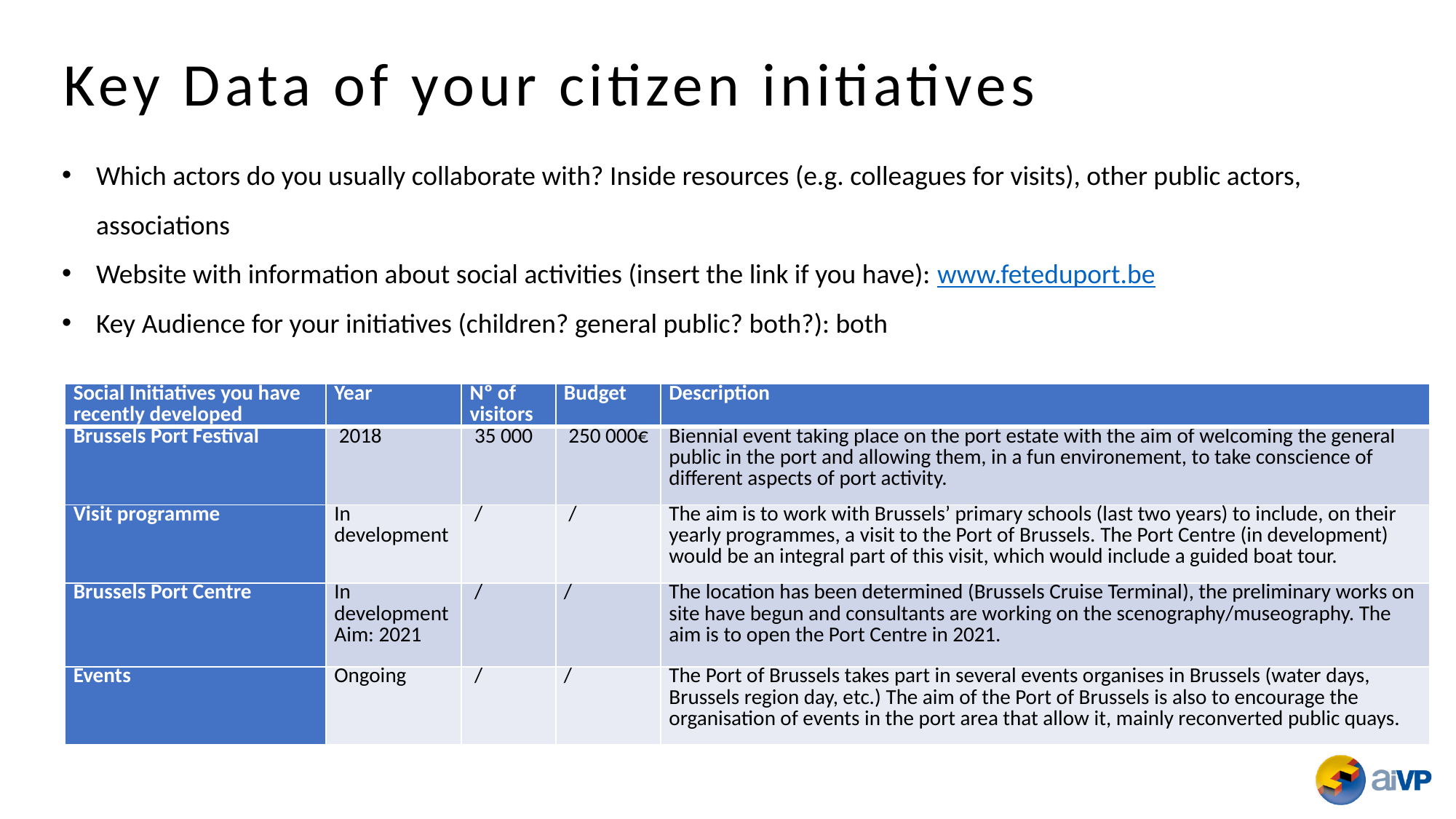

Key Data of your citizen initiatives
Which actors do you usually collaborate with? Inside resources (e.g. colleagues for visits), other public actors, associations
Website with information about social activities (insert the link if you have): www.feteduport.be
Key Audience for your initiatives (children? general public? both?): both

| Social Initiatives you have recently developed | Year | Nº of visitors | Budget | Description |
| --- | --- | --- | --- | --- |
| Brussels Port Festival | 2018 | 35 000 | 250 000€ | Biennial event taking place on the port estate with the aim of welcoming the general public in the port and allowing them, in a fun environement, to take conscience of different aspects of port activity. |
| Visit programme | In development | / | / | The aim is to work with Brussels’ primary schools (last two years) to include, on their yearly programmes, a visit to the Port of Brussels. The Port Centre (in development) would be an integral part of this visit, which would include a guided boat tour. |
| Brussels Port Centre | In developmentAim: 2021 | / | / | The location has been determined (Brussels Cruise Terminal), the preliminary works on site have begun and consultants are working on the scenography/museography. The aim is to open the Port Centre in 2021. |
| Events | Ongoing | / | / | The Port of Brussels takes part in several events organises in Brussels (water days, Brussels region day, etc.) The aim of the Port of Brussels is also to encourage the organisation of events in the port area that allow it, mainly reconverted public quays. |